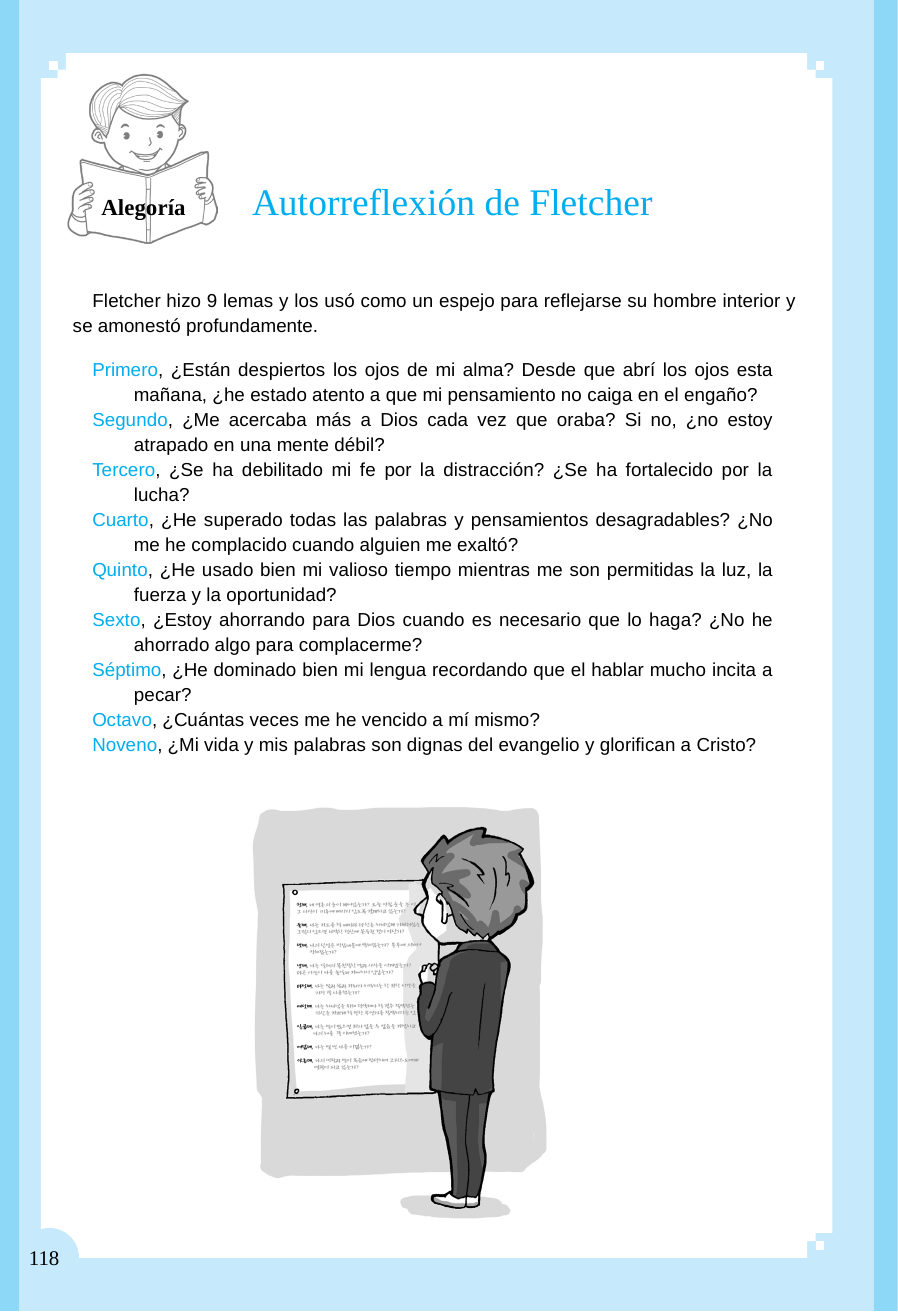

Alegoría
Autorreflexión de Fletcher
Fletcher hizo 9 lemas y los usó como un espejo para reflejarse su hombre interior y se amonestó profundamente.
Primero, ¿Están despiertos los ojos de mi alma? Desde que abrí los ojos esta mañana, ¿he estado atento a que mi pensamiento no caiga en el engaño?
Segundo, ¿Me acercaba más a Dios cada vez que oraba? Si no, ¿no estoy atrapado en una mente débil?
Tercero, ¿Se ha debilitado mi fe por la distracción? ¿Se ha fortalecido por la lucha?
Cuarto, ¿He superado todas las palabras y pensamientos desagradables? ¿No me he complacido cuando alguien me exaltó?
Quinto, ¿He usado bien mi valioso tiempo mientras me son permitidas la luz, la fuerza y ​​la oportunidad?
Sexto, ¿Estoy ahorrando para Dios cuando es necesario que lo haga? ¿No he ahorrado algo para complacerme?
Séptimo, ¿He dominado bien mi lengua recordando que el hablar mucho incita a pecar?
Octavo, ¿Cuántas veces me he vencido a mí mismo?
Noveno, ¿Mi vida y mis palabras son dignas del evangelio y glorifican a Cristo?

118